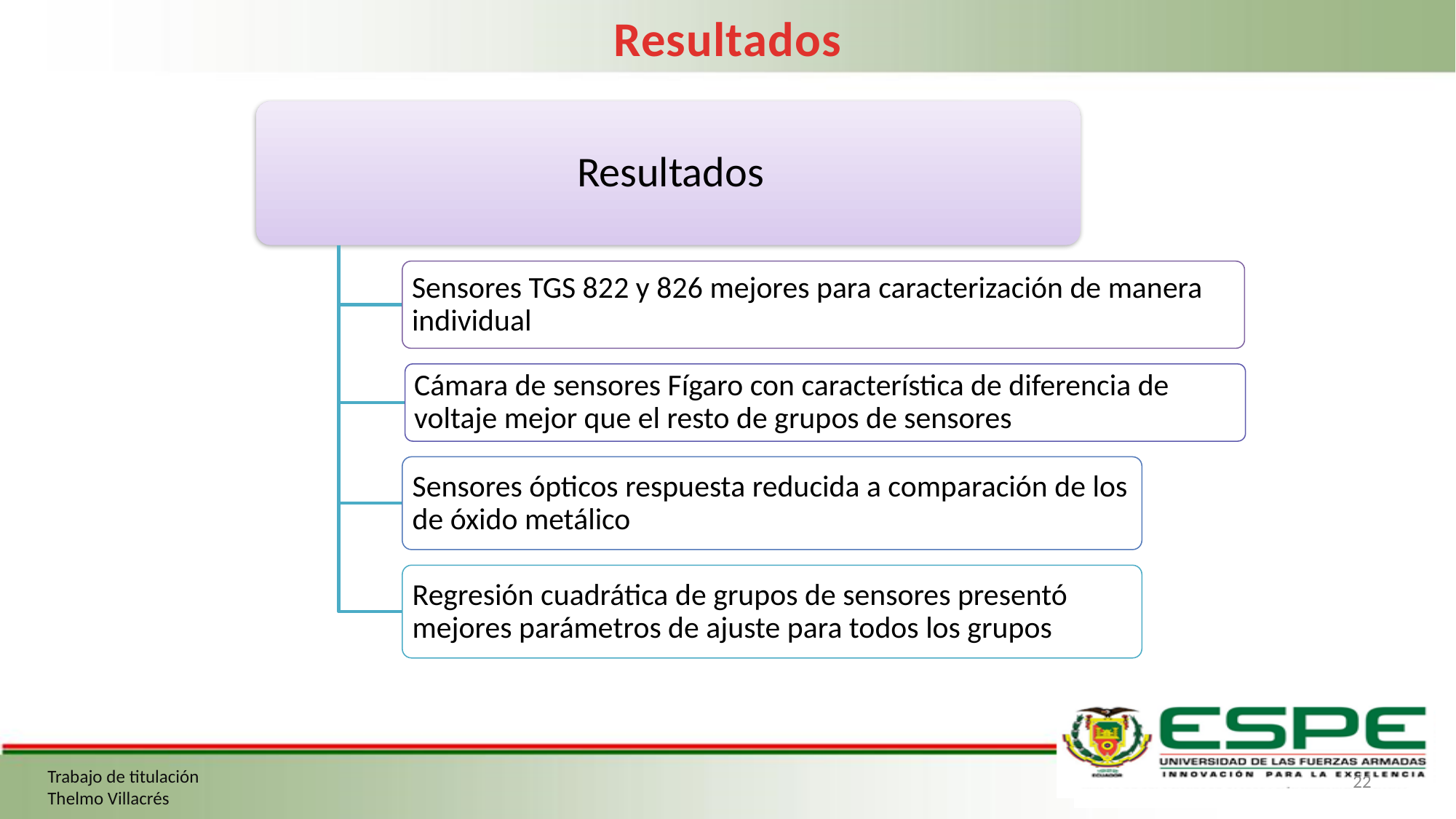

Resultados
Resultados
Sensores TGS 822 y 826 mejores para caracterización de manera individual
Cámara de sensores Fígaro con característica de diferencia de voltaje mejor que el resto de grupos de sensores
Sensores ópticos respuesta reducida a comparación de los de óxido metálico
Regresión cuadrática de grupos de sensores presentó mejores parámetros de ajuste para todos los grupos
22
Trabajo de titulación                                                                                                                                              Thelmo Villacrés